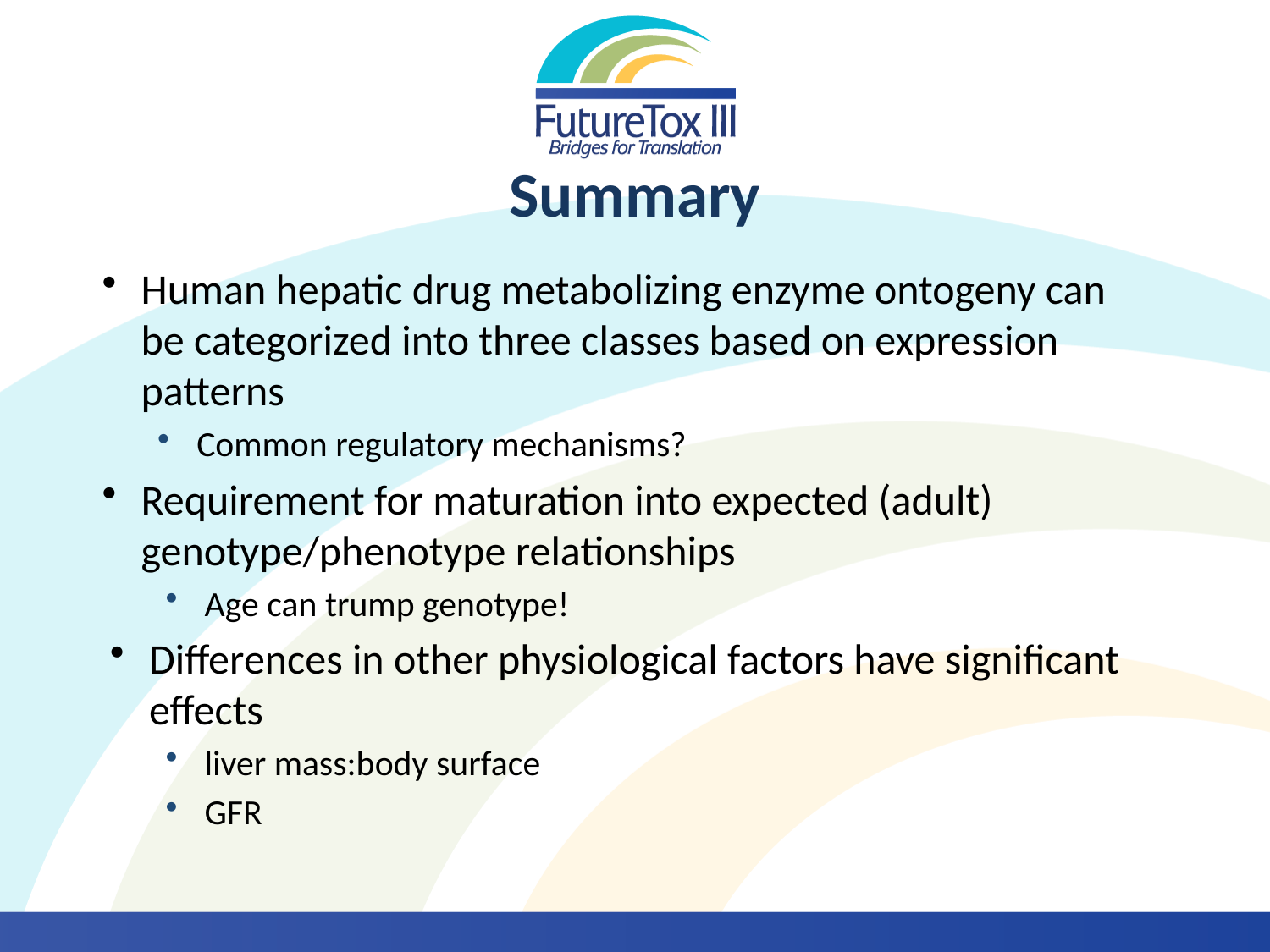

# Summary
Human hepatic drug metabolizing enzyme ontogeny can be categorized into three classes based on expression patterns
Common regulatory mechanisms?
Requirement for maturation into expected (adult) genotype/phenotype relationships
Age can trump genotype!
Differences in other physiological factors have significant effects
liver mass:body surface
GFR